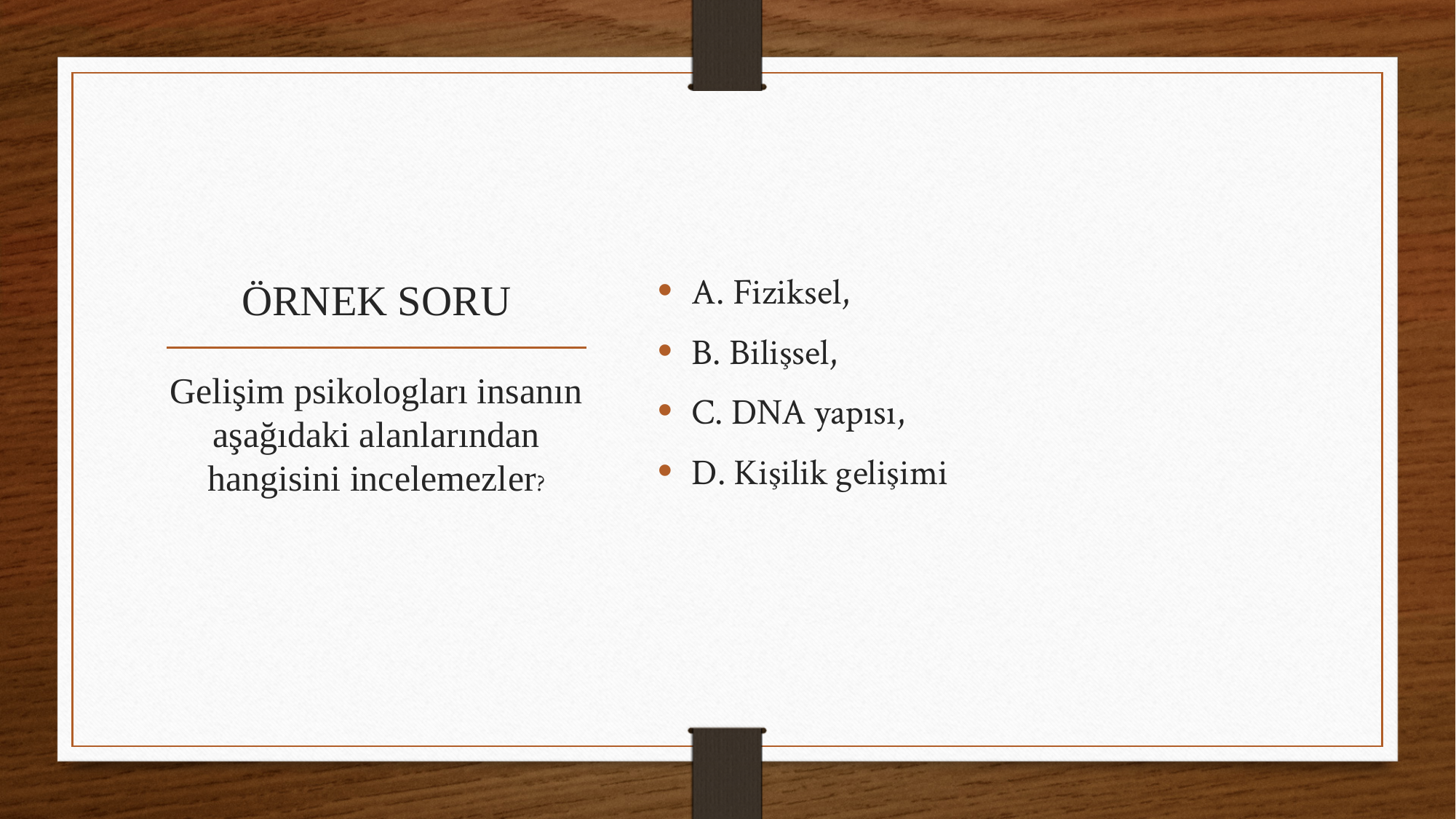

A. Fiziksel,
B. Bilişsel,
C. DNA yapısı,
D. Kişilik gelişimi

# ÖRNEK SORU
Gelişim psikologları insanın aşağıdaki alanlarından hangisini incelemezler?